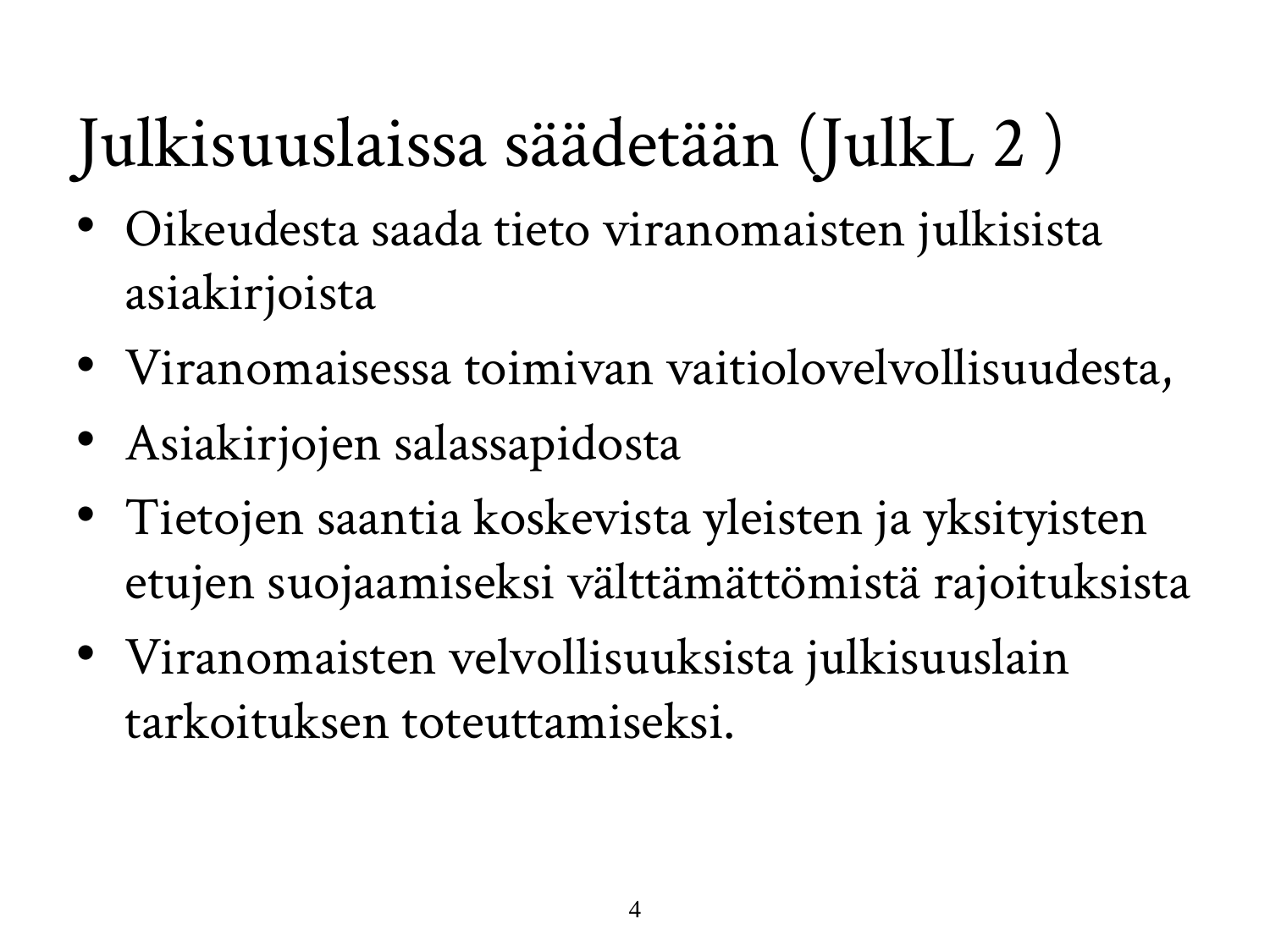

#
Julkisuuslaissa säädetään (JulkL 2 )
Oikeudesta saada tieto viranomaisten julkisista asiakirjoista
Viranomaisessa toimivan vaitiolovelvollisuudesta,
Asiakirjojen salassapidosta
Tietojen saantia koskevista yleisten ja yksityisten etujen suojaamiseksi välttämättömistä rajoituksista
Viranomaisten velvollisuuksista julkisuuslain tarkoituksen toteuttamiseksi.
4